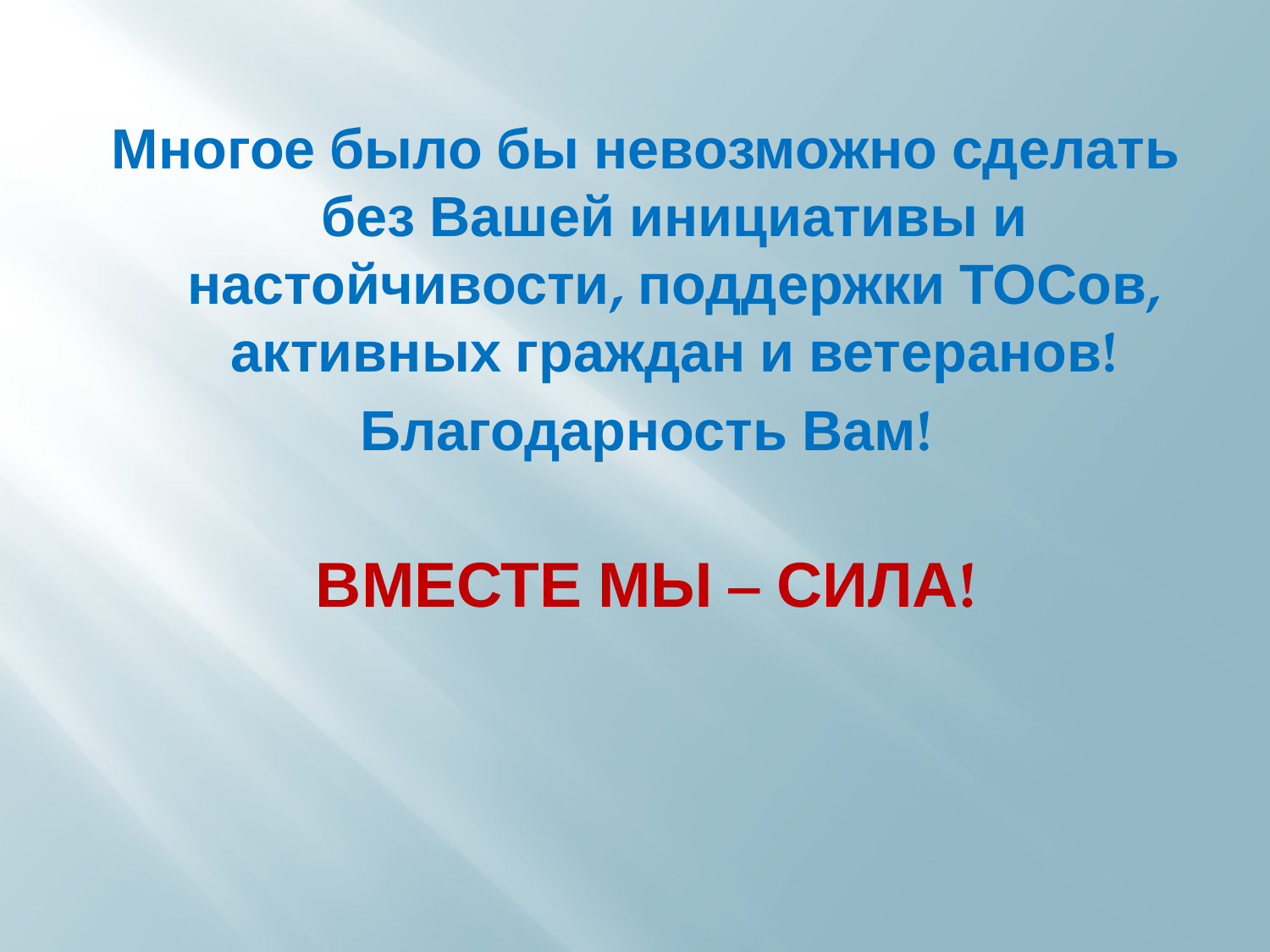

Многое было бы невозможно сделать без Вашей инициативы и настойчивости, поддержки ТОСов, активных граждан и ветеранов!
Благодарность Вам!

ВМЕСТЕ МЫ – СИЛА!